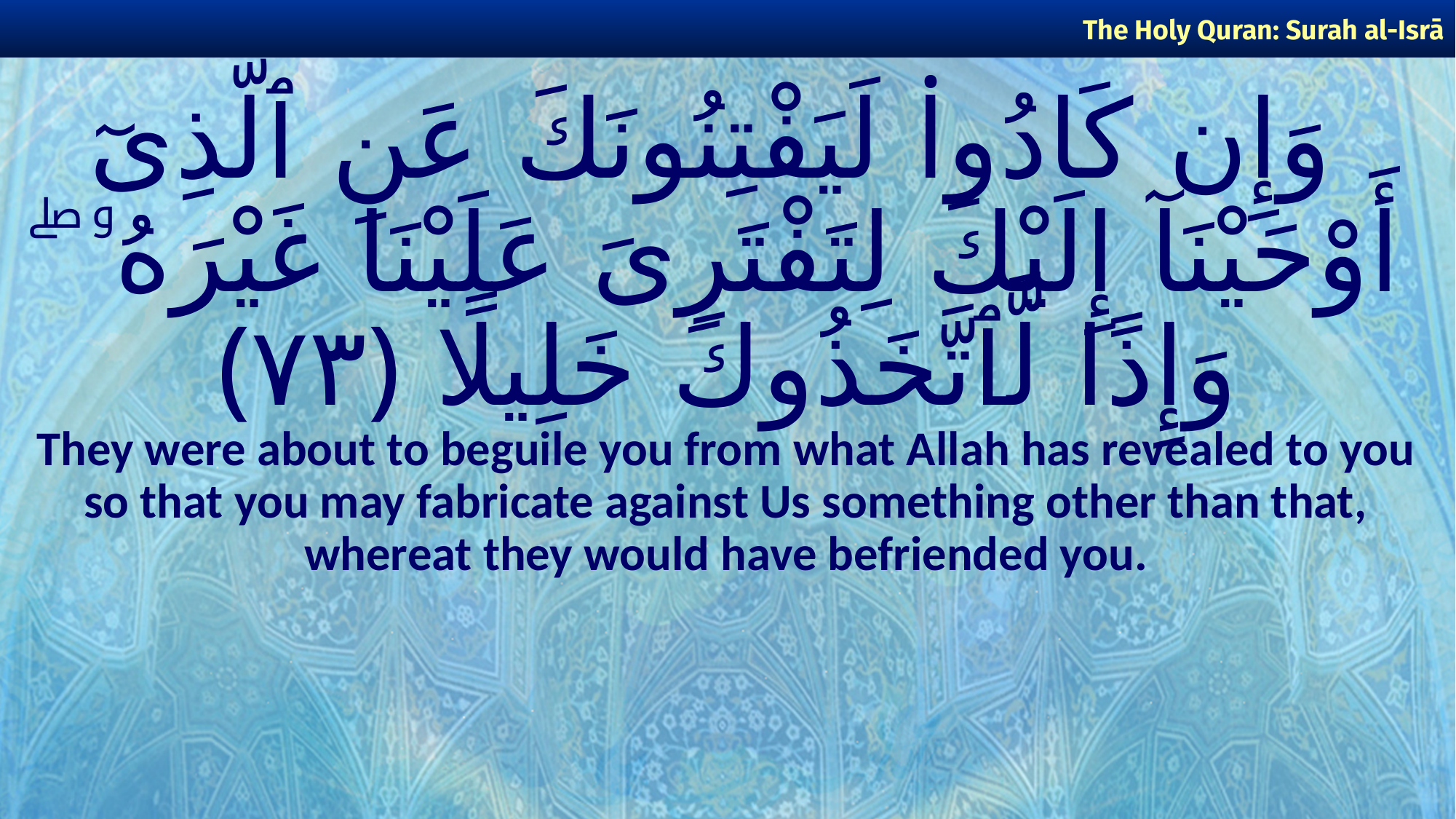

The Holy Quran: Surah al-Isrā
# وَإِن كَادُوا۟ لَيَفْتِنُونَكَ عَنِ ٱلَّذِىٓ أَوْحَيْنَآ إِلَيْكَ لِتَفْتَرِىَ عَلَيْنَا غَيْرَهُۥ ۖ وَإِذًا لَّٱتَّخَذُوكَ خَلِيلًا ﴿٧٣﴾
They were about to beguile you from what Allah has revealed to you so that you may fabricate against Us something other than that, whereat they would have befriended you.